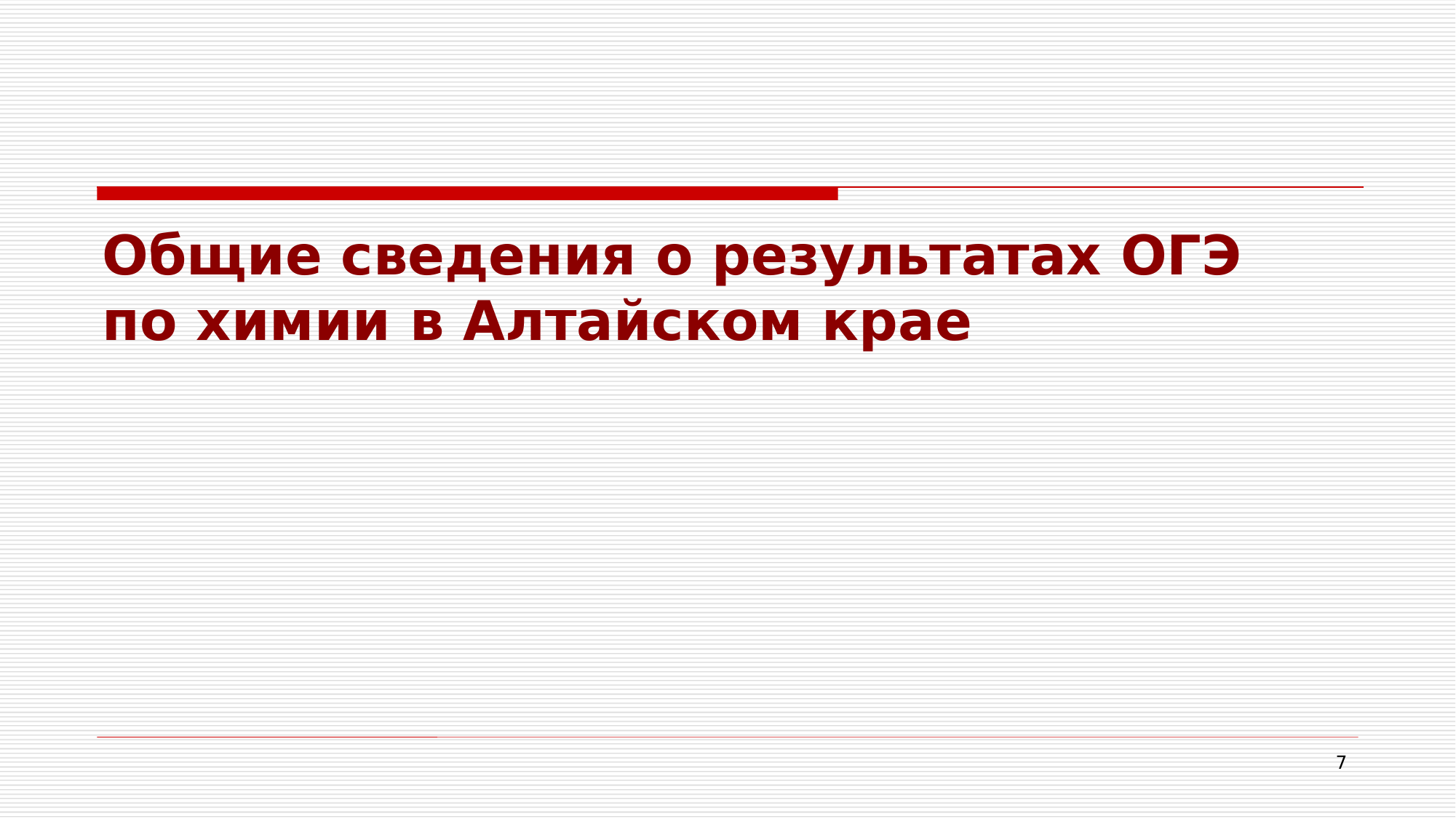

Общие сведения о результатах ОГЭ по химии в Алтайском крае
7